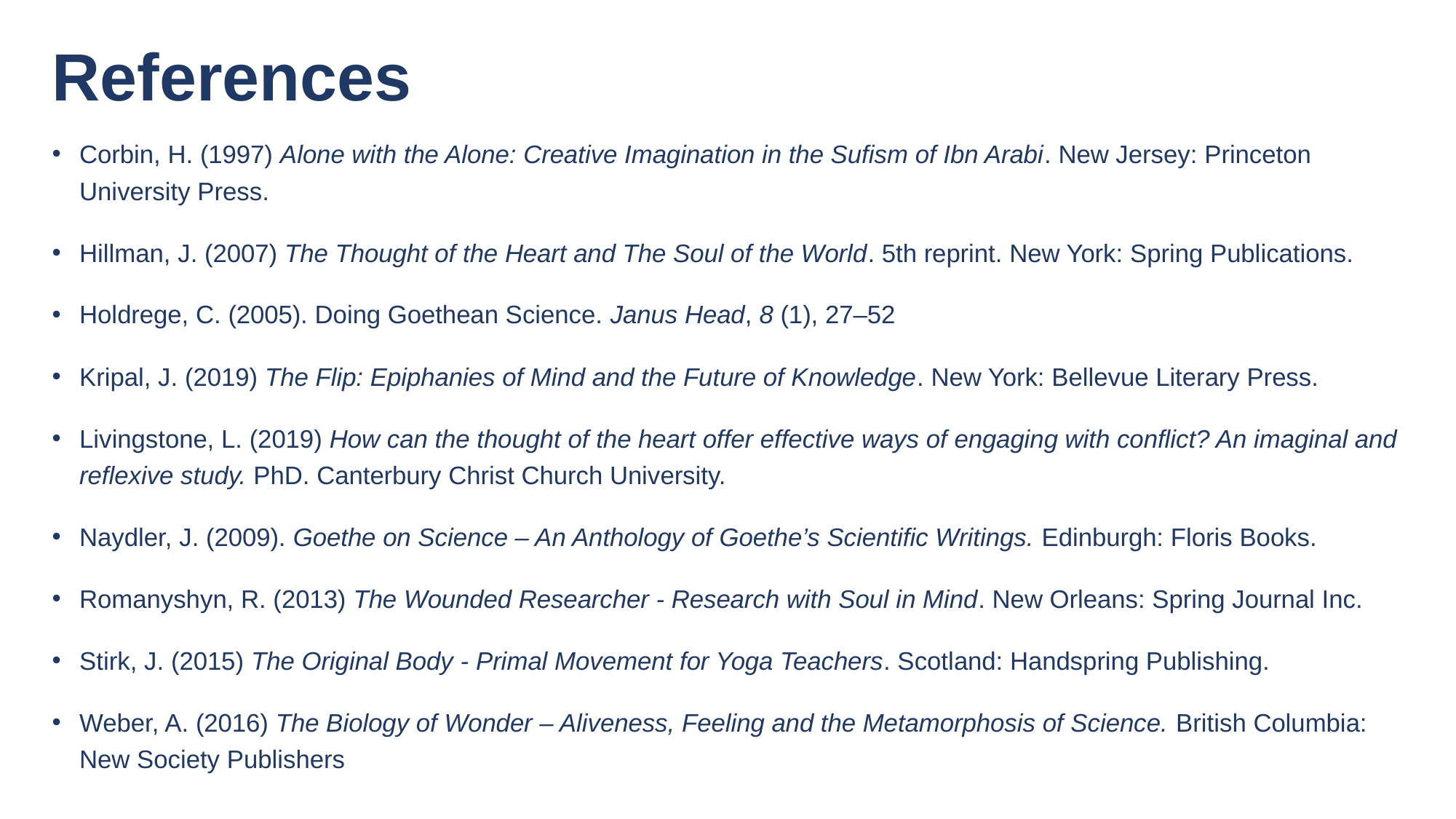

# References
Corbin, H. (1997) Alone with the Alone: Creative Imagination in the Sufism of Ibn Arabi. New Jersey: Princeton University Press.
Hillman, J. (2007) The Thought of the Heart and The Soul of the World. 5th reprint. New York: Spring Publications.
Holdrege, C. (2005). Doing Goethean Science. Janus Head, 8 (1), 27–52
Kripal, J. (2019) The Flip: Epiphanies of Mind and the Future of Knowledge. New York: Bellevue Literary Press.
Livingstone, L. (2019) How can the thought of the heart offer effective ways of engaging with conflict? An imaginal and reflexive study. PhD. Canterbury Christ Church University.
Naydler, J. (2009). Goethe on Science – An Anthology of Goethe’s Scientific Writings. Edinburgh: Floris Books.
Romanyshyn, R. (2013) The Wounded Researcher - Research with Soul in Mind. New Orleans: Spring Journal Inc.
Stirk, J. (2015) The Original Body - Primal Movement for Yoga Teachers. Scotland: Handspring Publishing.
Weber, A. (2016) The Biology of Wonder – Aliveness, Feeling and the Metamorphosis of Science. British Columbia: New Society Publishers